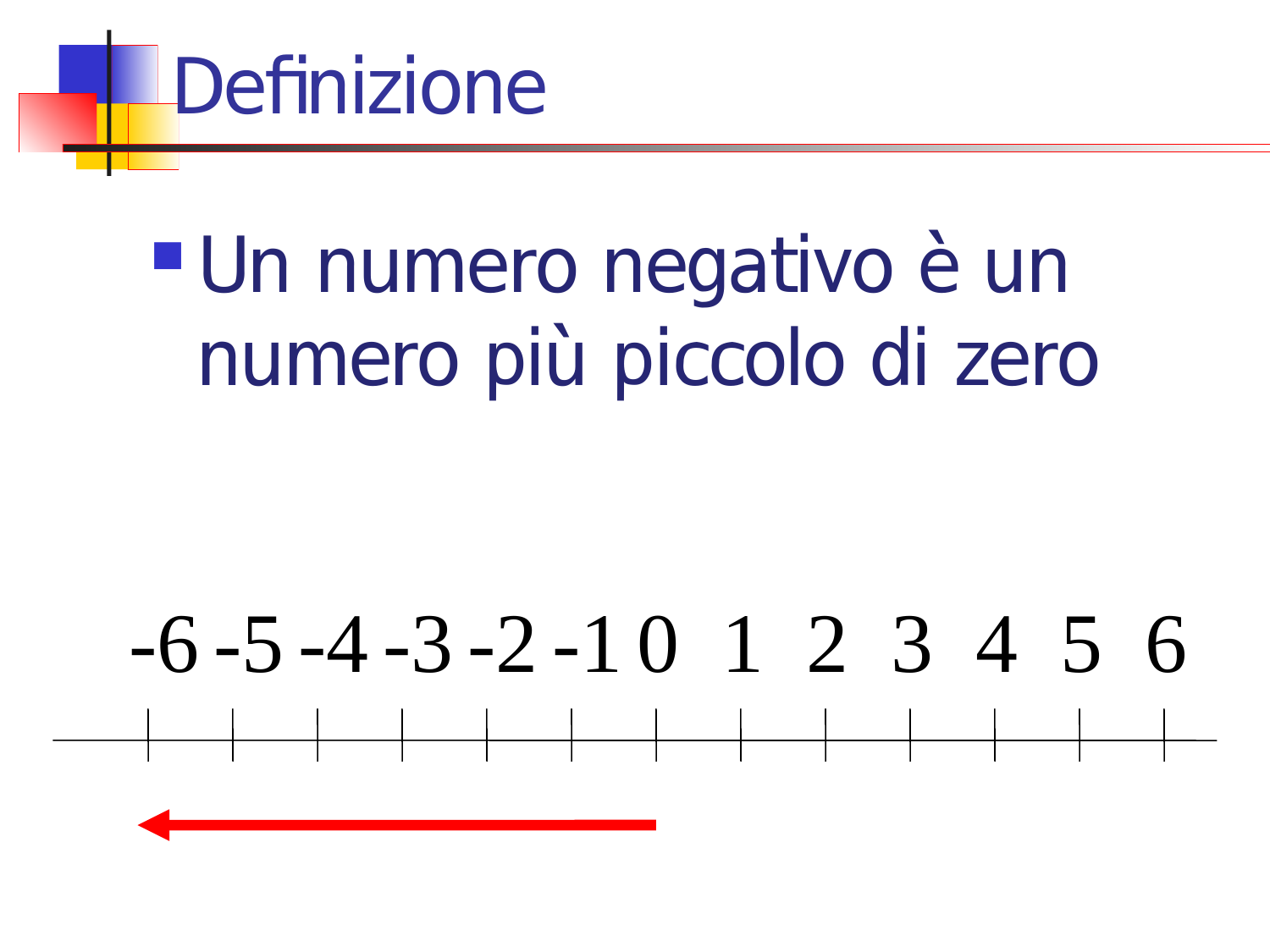

# Definizione

Un numero negativo è un numero più piccolo di zero
-6
-5
-4
-3
-2
-1
0
1
2
3
4
5
6